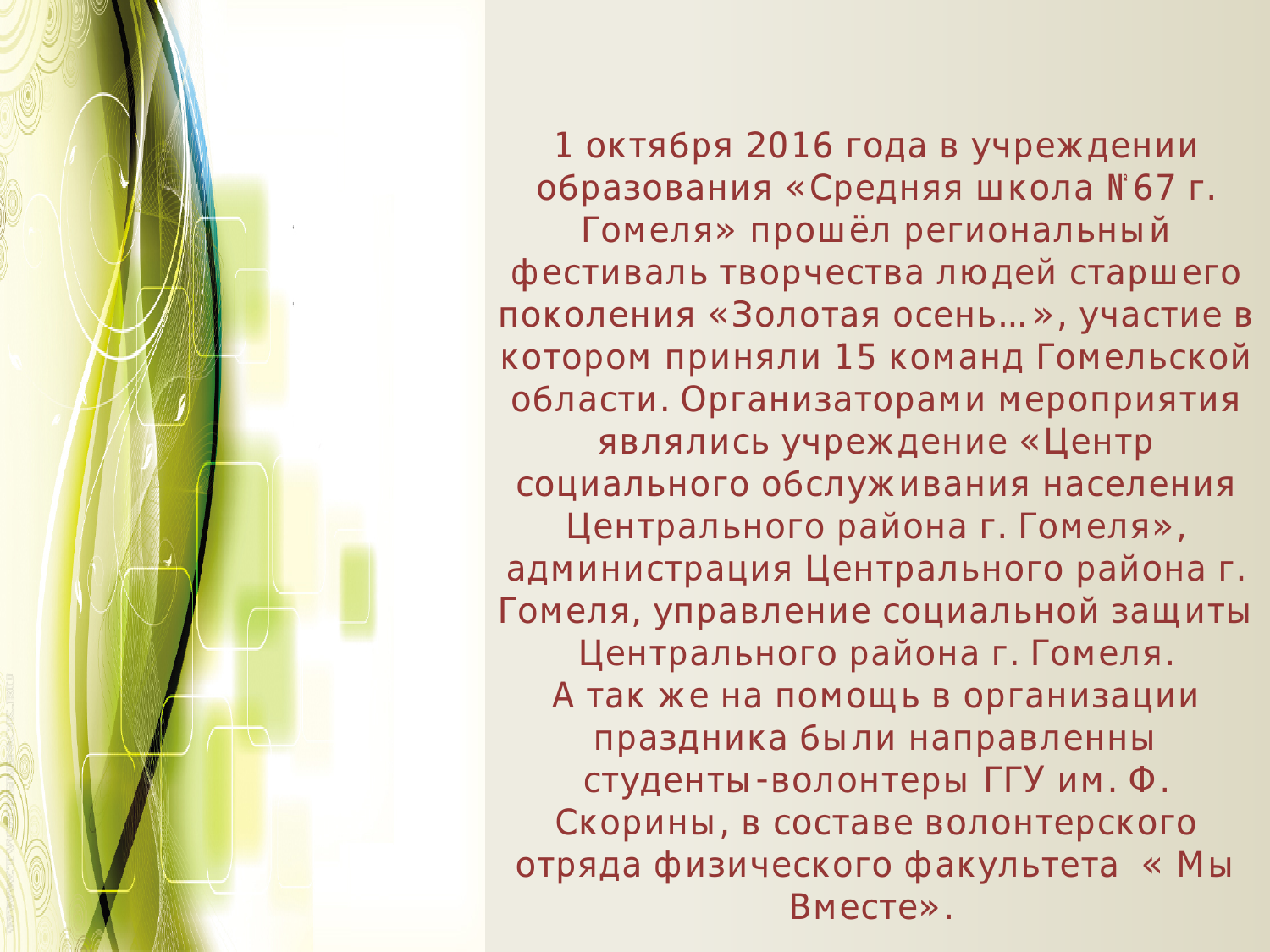

1 октября 2016 года в учреждении образования «Средняя школа №67 г. Гомеля» прошёл региональный фестиваль творчества людей старшего поколения «Золотая осень…», участие в котором приняли 15 команд Гомельской области. Организаторами мероприятия являлись учреждение «Центр социального обслуживания населения Центрального района г. Гомеля», администрация Центрального района г. Гомеля, управление социальной защиты Центрального района г. Гомеля.
А так же на помощь в организации праздника были направленны студенты-волонтеры ГГУ им. Ф. Скорины, в составе волонтерского отряда физического факультета  « Мы Вместе».